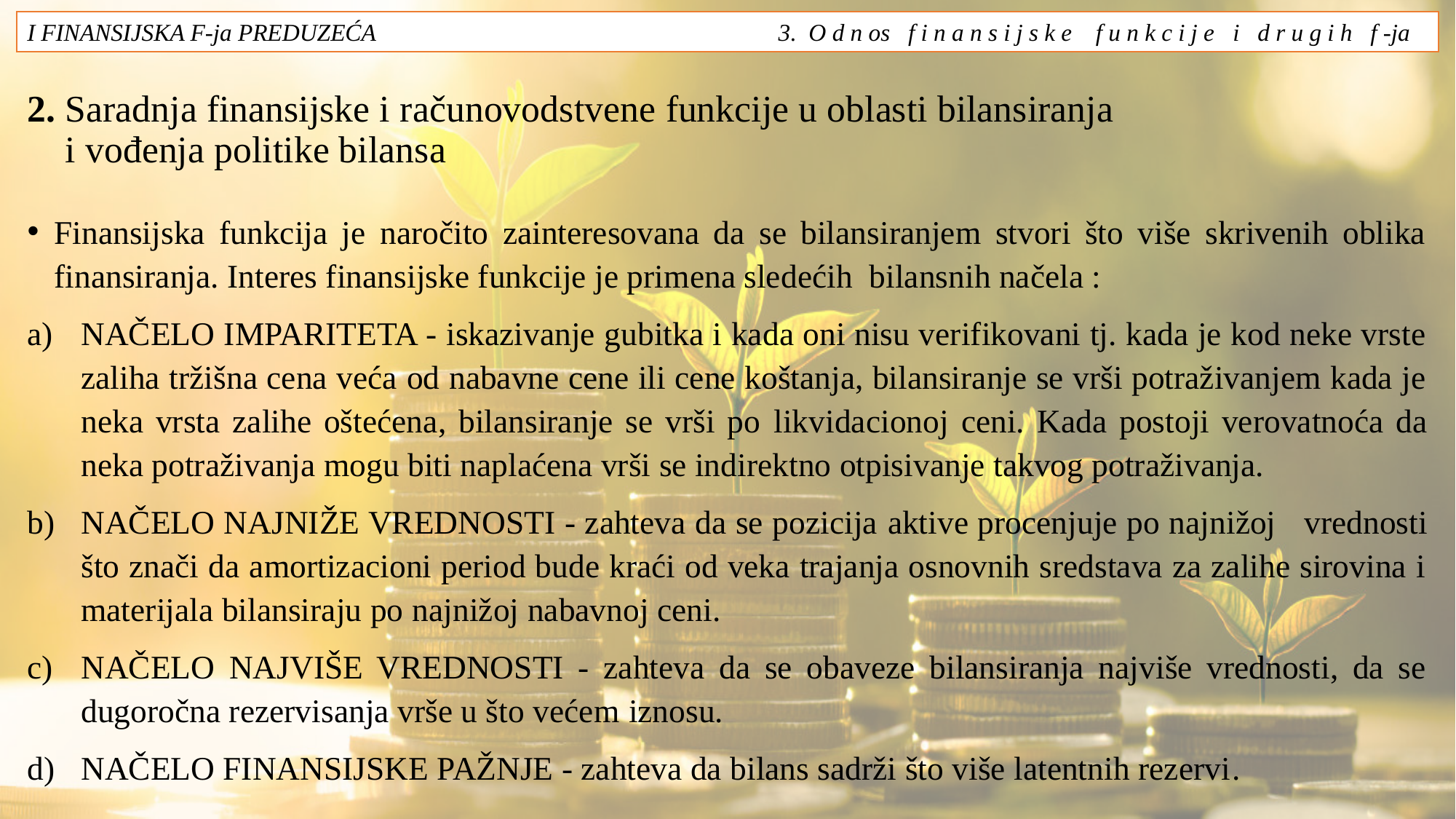

I FINANSIJSKA F-ja PREDUZEĆA                                                                   3.  O d n os   f i n a n s i j s k e    f u n k c i j e   i   d r u g i h   f -ja
# 2. Saradnja finansijske i računovodstvene funkcije u oblasti bilansiranja i vođenja politike bilansa
Finansijska funkcija je naročito zainteresovana da se bilansiranjem stvori što više skrivenih oblika finansiranja. Interes finansijske funkcije je primena sledećih  bilansnih načela :
NAČELO IMPARITETA - iskazivanje gubitka i kada oni nisu verifikovani tj. kada je kod neke vrste zaliha tržišna cena veća od nabavne cene ili cene koštanja, bilansiranje se vrši potraživanjem kada je neka vrsta zalihe oštećena, bilansiranje se vrši po likvidacionoj ceni. Kada postoji verovatnoća da neka potraživanja mogu biti naplaćena vrši se indirektno otpisivanje takvog potraživanja.
NAČELO NAJNIŽE VREDNOSTI - zahteva da se pozicija aktive procenjuje po najnižoj   vrednosti što znači da amortizacioni period bude kraći od veka trajanja osnovnih sredstava za zalihe sirovina i materijala bilansiraju po najnižoj nabavnoj ceni.
NAČELO NAJVIŠE VREDNOSTI - zahteva da se obaveze bilansiranja najviše vrednosti, da se dugoročna rezervisanja vrše u što većem iznosu.
NAČELO FINANSIJSKE PAŽNJE - zahteva da bilans sadrži što više latentnih rezervi.